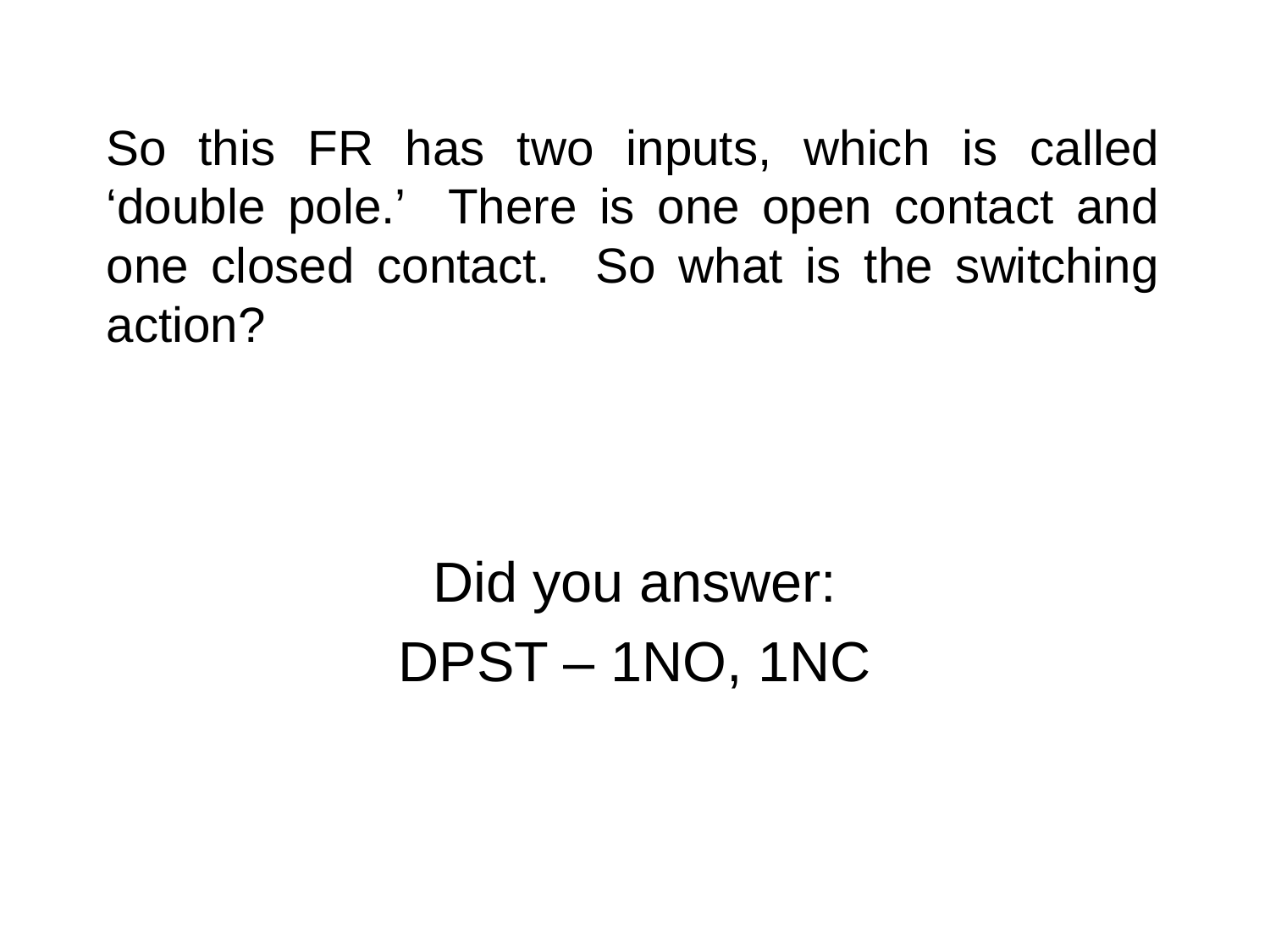

# So this FR has two inputs, which is called ‘double pole.’  There is one open contact and one closed contact.  So what is the switching action?
Did you answer:
DPST – 1NO, 1NC